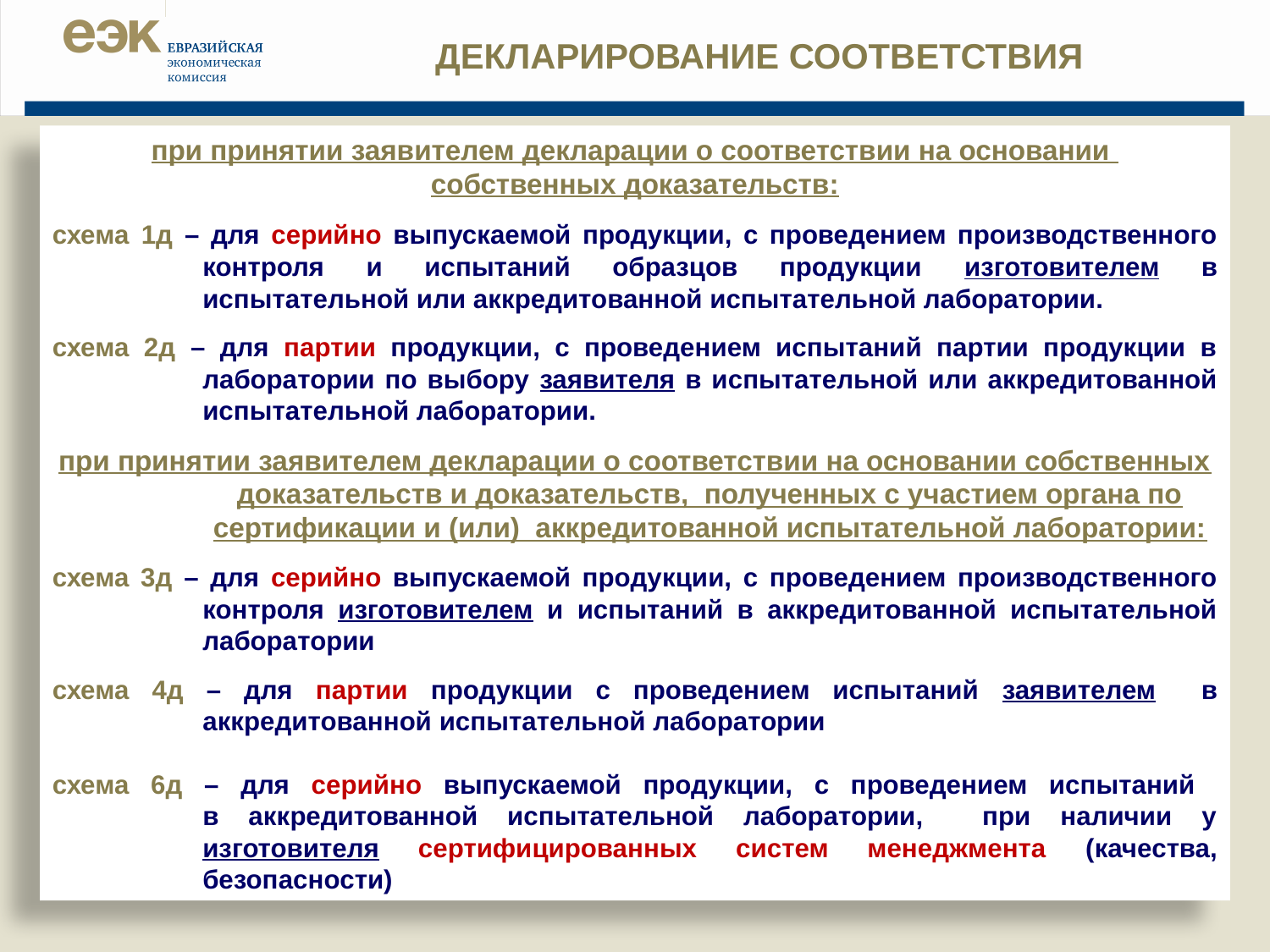

ДЕКЛАРИРОВАНИЕ СООТВЕТСТВИЯ
при принятии заявителем декларации о соответствии на основании
собственных доказательств:

схема 1д – для серийно выпускаемой продукции, с проведением производственного контроля и испытаний образцов продукции изготовителем в испытательной или аккредитованной испытательной лаборатории.

схема 2д – для партии продукции, с проведением испытаний партии продукции в лаборатории по выбору заявителя в испытательной или аккредитованной испытательной лаборатории.

при принятии заявителем декларации о соответствии на основании собственных доказательств и доказательств,  полученных с участием органа по сертификации и (или)  аккредитованной испытательной лаборатории:

схема 3д – для серийно выпускаемой продукции, с проведением производственного контроля изготовителем и испытаний в аккредитованной испытательной лаборатории

схема 4д – для партии продукции с проведением испытаний заявителем  в аккредитованной испытательной лаборатории

схема 6д – для серийно выпускаемой продукции, с проведением испытаний
в аккредитованной испытательной лаборатории,  при наличии у изготовителя сертифицированных систем менеджмента (качества, безопасности)